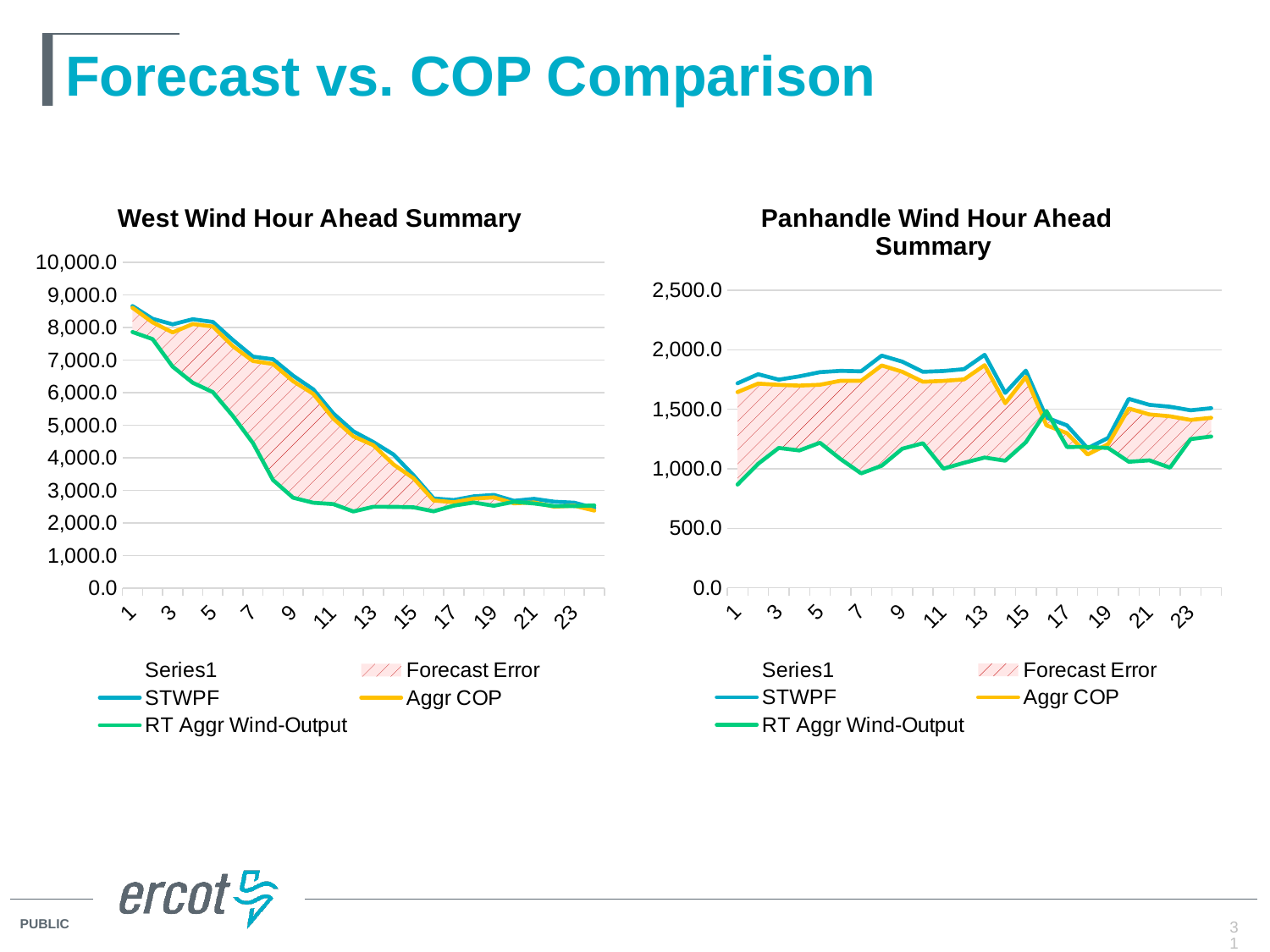

# Forecast vs. COP Comparison

### Chart: West Wind Hour Ahead Summary

| Category |  | Forecast Error | STWPF | Aggr COP | RT Aggr Wind-Output |
|---|---|---|---|---|---|

### Chart: Panhandle Wind Hour Ahead Summary

| Category |  | Forecast Error | STWPF | Aggr COP | RT Aggr Wind-Output |
|---|---|---|---|---|---|